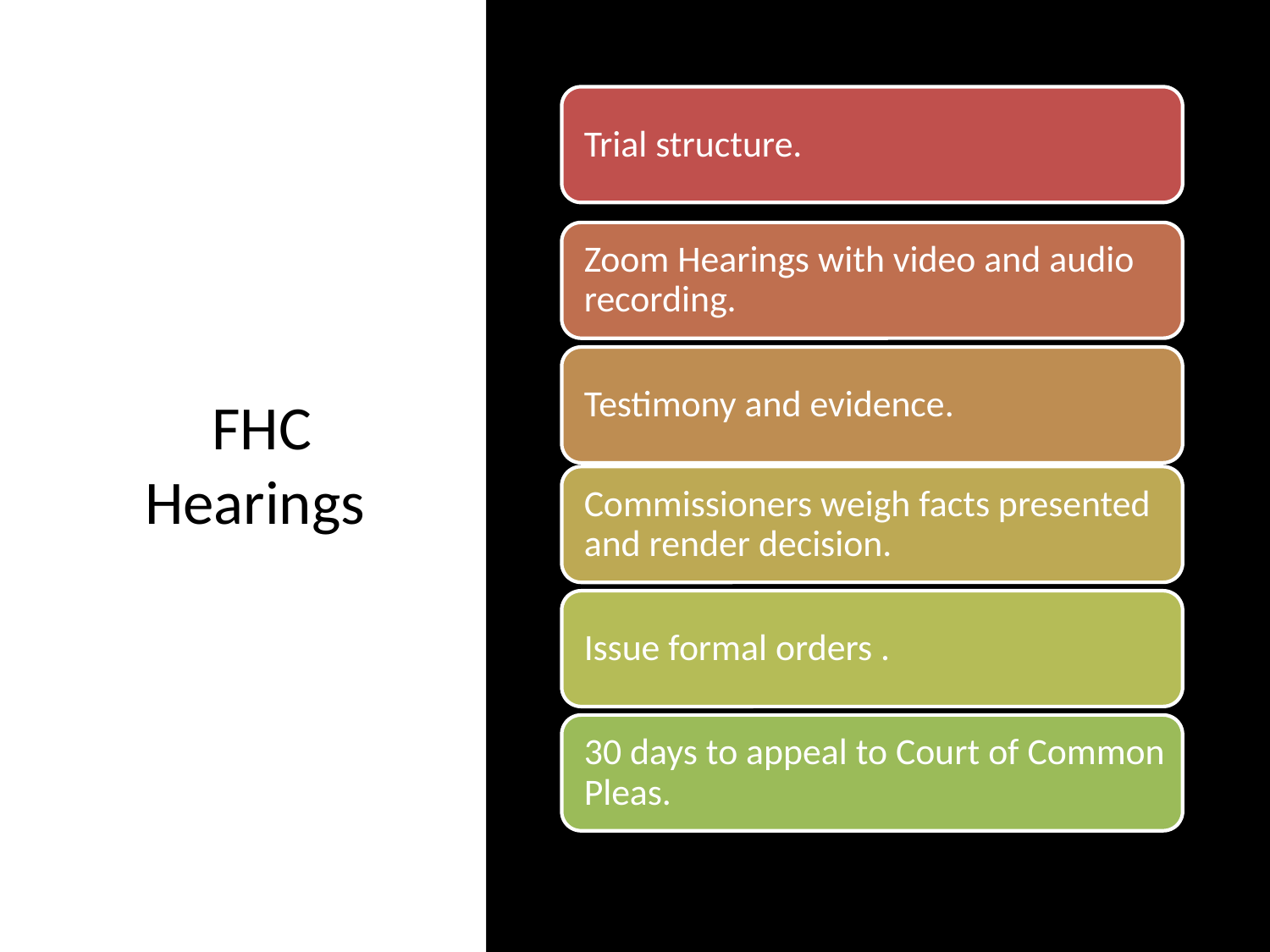

Trial structure.
Zoom Hearings with video and audio recording.
Testimony and evidence.
Commissioners weigh facts presented and render decision.
Issue formal orders .
30 days to appeal to Court of Common Pleas.
# FHC Hearings